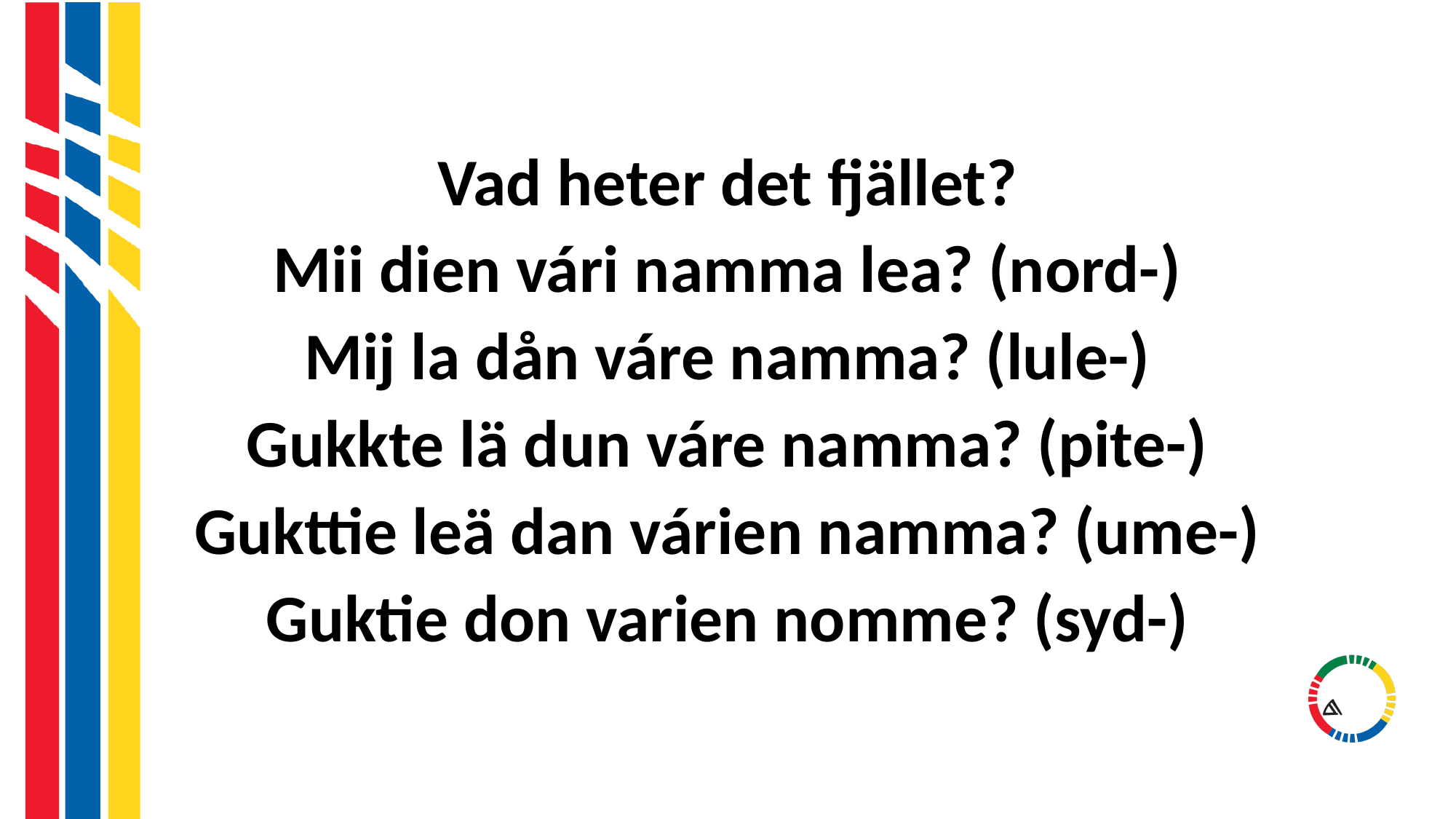

#
Vad heter det fjället?
Mii dien vári namma lea? (nord-)
Mij la dån váre namma? (lule-)
Gukkte lä dun váre namma? (pite-)
Gukttie leä dan várien namma? (ume-)
Guktie don varien nomme? (syd-)